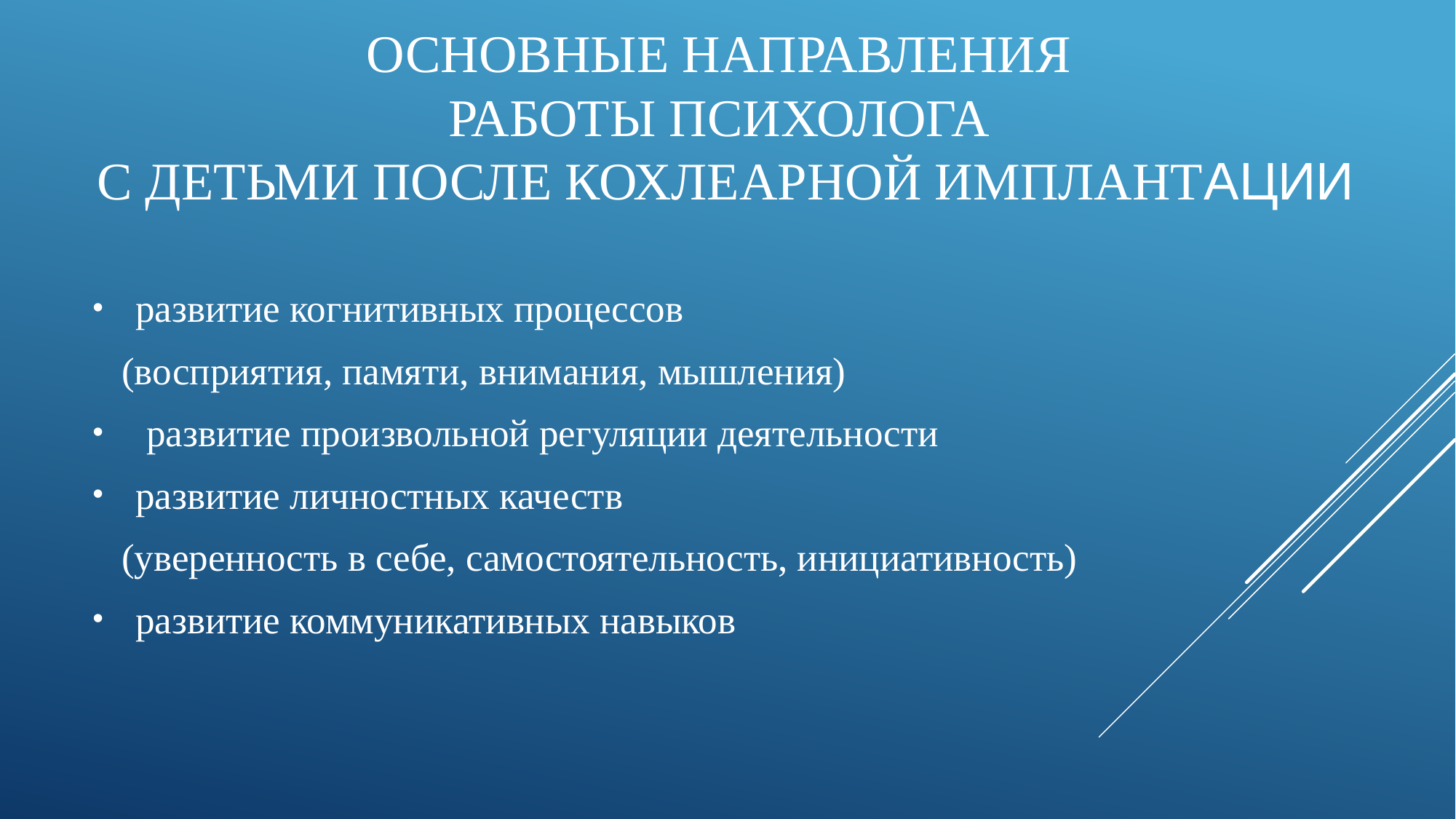

# Основные направления работы Психолога с детьми после кохлеарной имплантации
 развитие когнитивных процессов
   (восприятия, памяти, внимания, мышления)
развитие произвольной регуляции деятельности
 развитие личностных качеств
   (уверенность в себе, самостоятельность, инициативность)
 развитие коммуникативных навыков